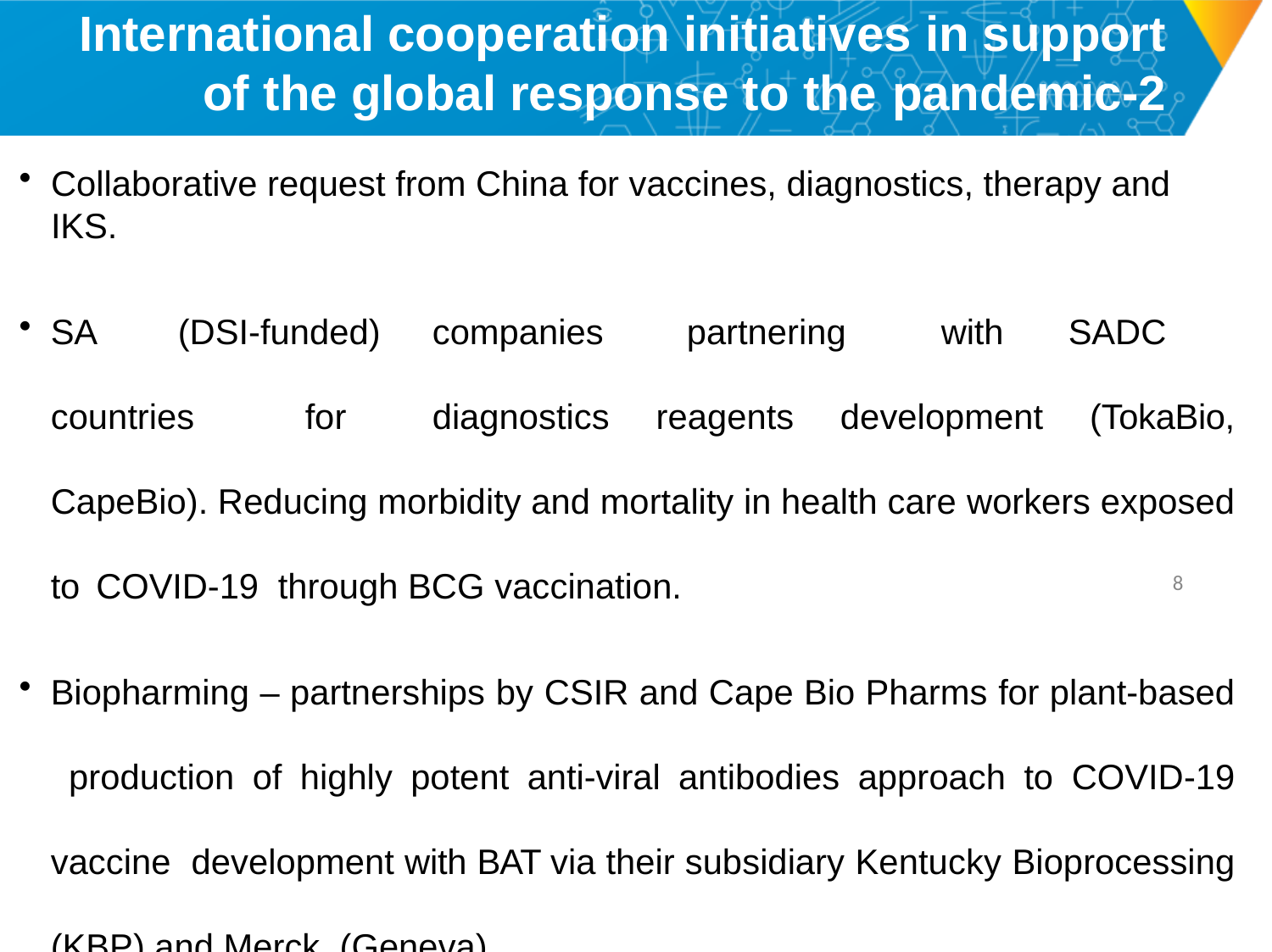

# International cooperation initiatives in support of the global response to the pandemic-2
Collaborative request from China for vaccines, diagnostics, therapy and IKS.
SA	(DSI-funded)	companies	partnering	with	SADC	countries	for	diagnostics reagents development (TokaBio, CapeBio). Reducing morbidity and mortality in health care workers exposed to COVID-19  through BCG vaccination.
Biopharming – partnerships by CSIR and Cape Bio Pharms for plant-based  production of highly potent anti-viral antibodies approach to COVID-19 vaccine  development with BAT via their subsidiary Kentucky Bioprocessing (KBP) and Merck  (Geneva).

8